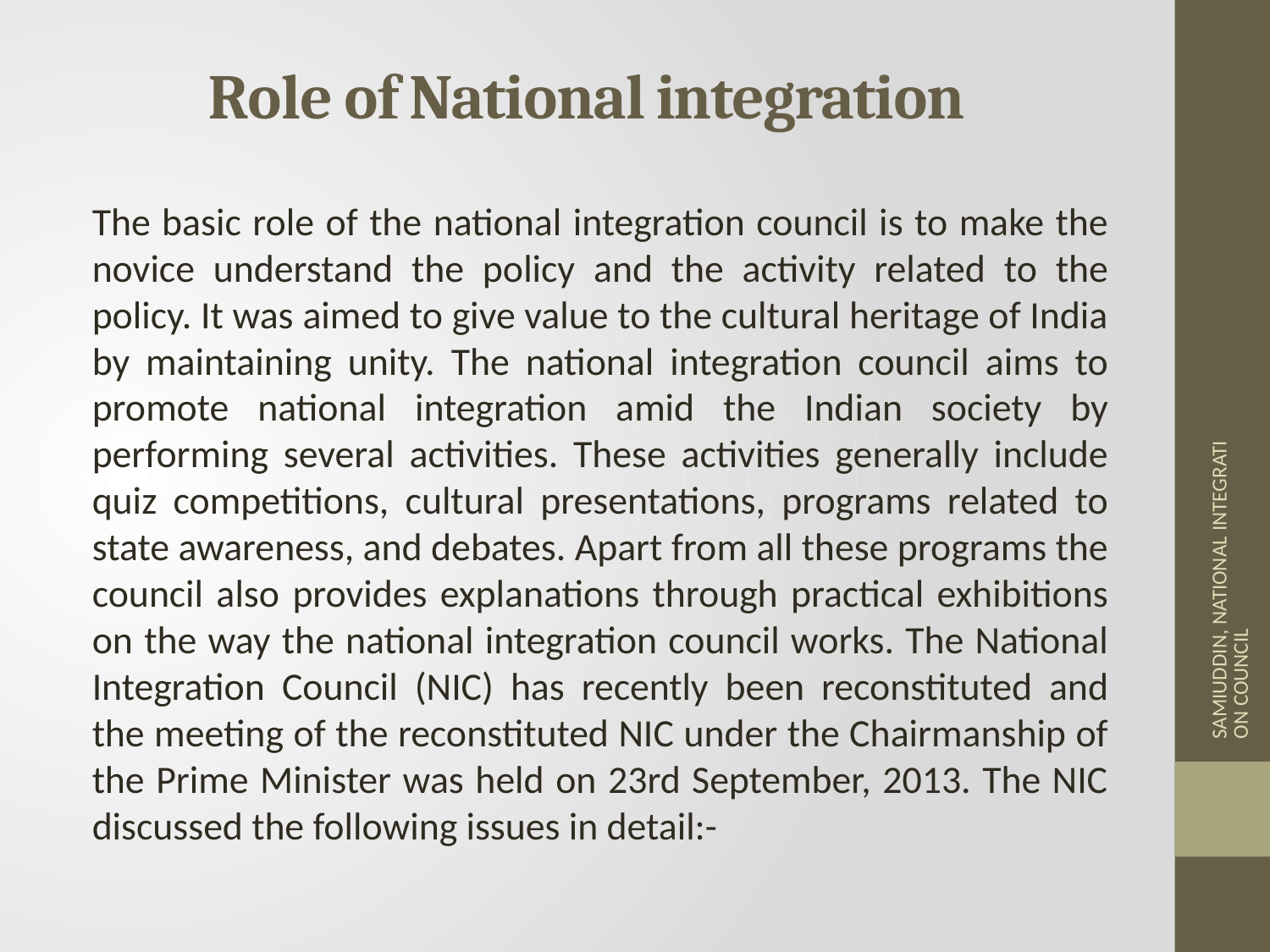

# Role of National integration
The basic role of the national integration council is to make the novice understand the policy and the activity related to the policy. It was aimed to give value to the cultural heritage of India by maintaining unity. The national integration council aims to promote national integration amid the Indian society by performing several activities. These activities generally include quiz competitions, cultural presentations, programs related to state awareness, and debates. Apart from all these programs the council also provides explanations through practical exhibitions on the way the national integration council works. The National Integration Council (NIC) has recently been reconstituted and the meeting of the reconstituted NIC under the Chairmanship of the Prime Minister was held on 23rd September, 2013. The NIC discussed the following issues in detail:-

SAMIUDDIN, NATIONAL INTEGRATION COUNCIL